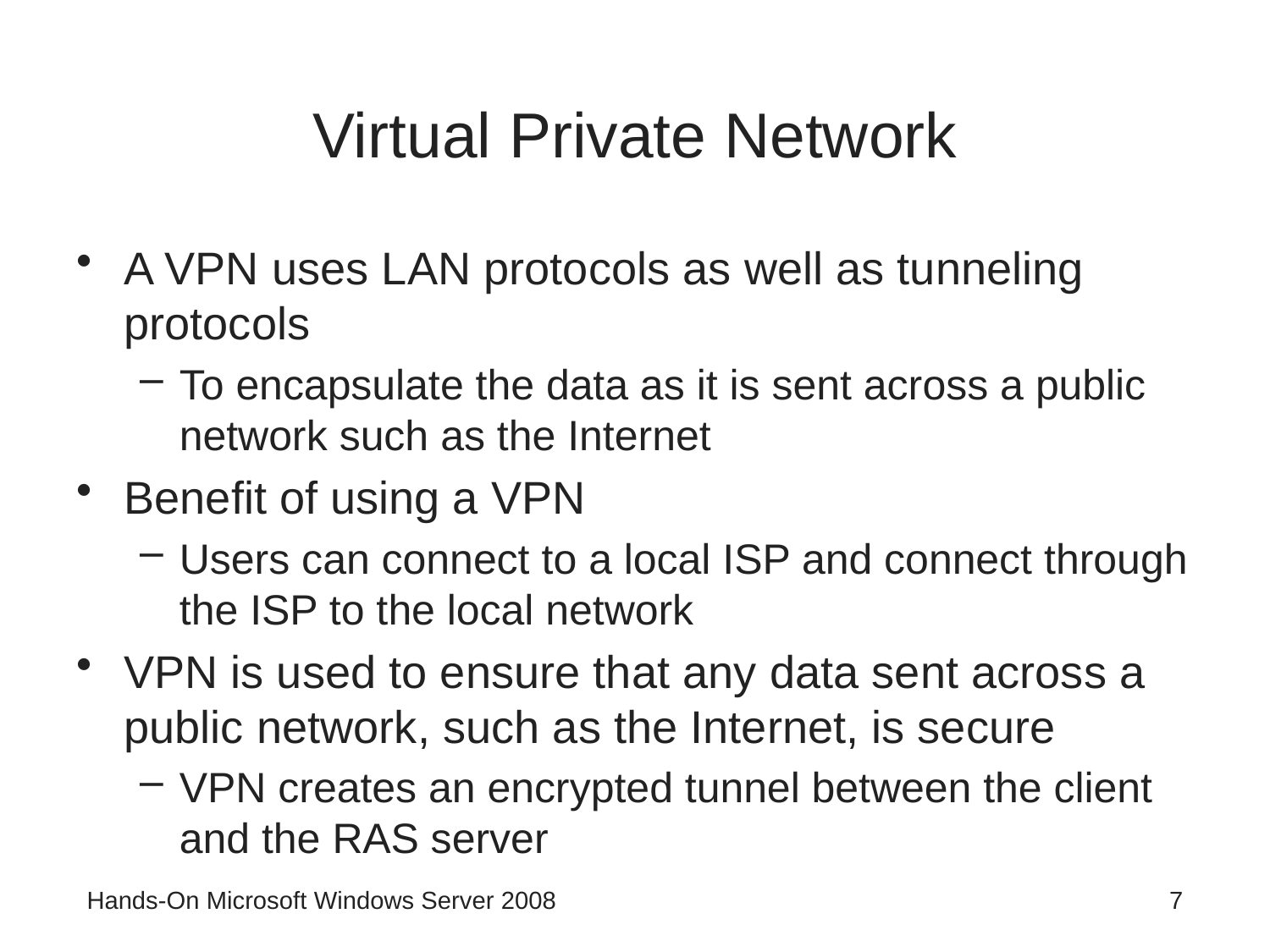

# Virtual Private Network
A VPN uses LAN protocols as well as tunneling protocols
To encapsulate the data as it is sent across a public network such as the Internet
Benefit of using a VPN
Users can connect to a local ISP and connect through the ISP to the local network
VPN is used to ensure that any data sent across a public network, such as the Internet, is secure
VPN creates an encrypted tunnel between the client and the RAS server
Hands-On Microsoft Windows Server 2008
7